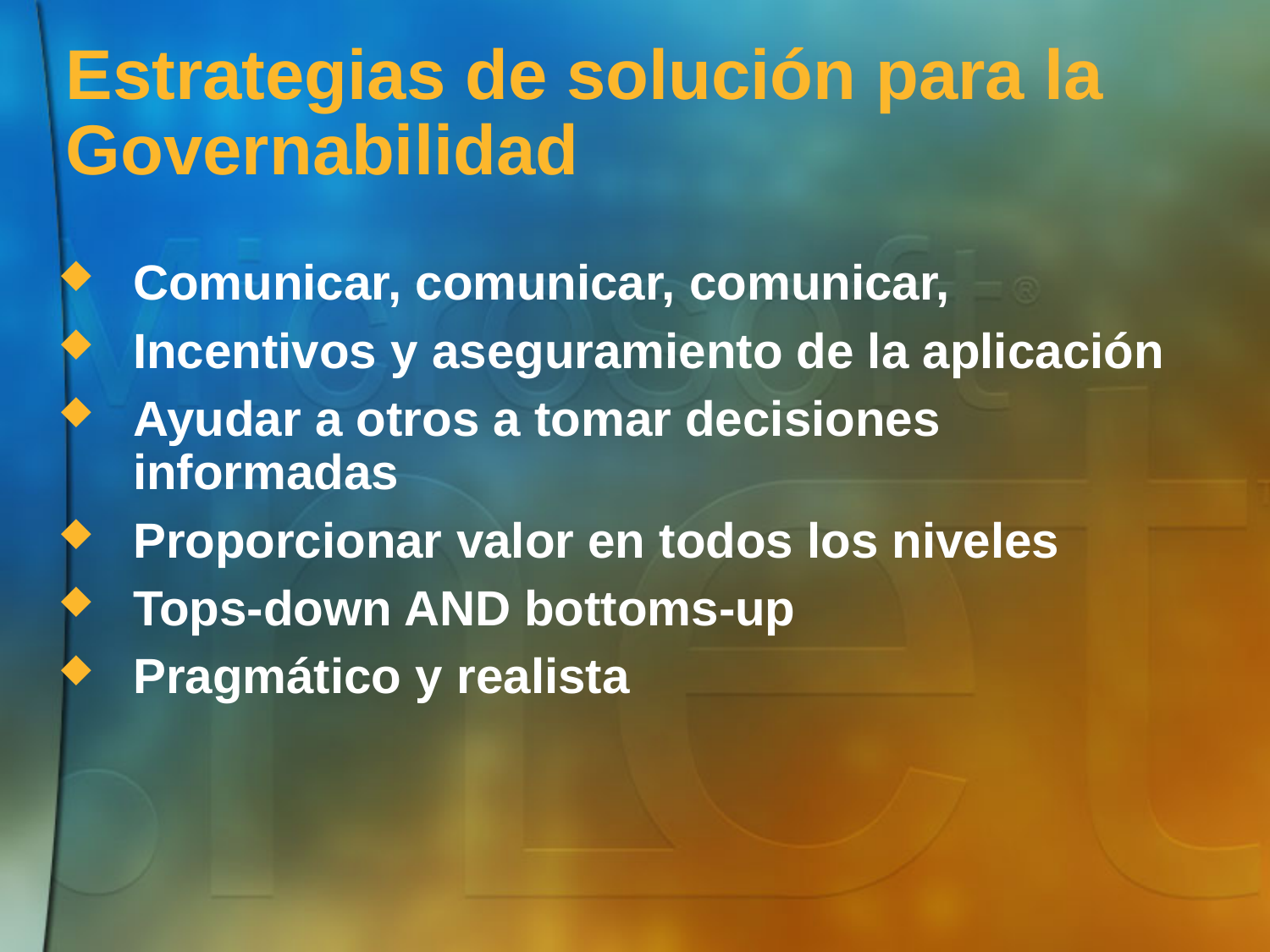

# Estrategias de solución para la Governabilidad
Comunicar, comunicar, comunicar,
Incentivos y aseguramiento de la aplicación
Ayudar a otros a tomar decisiones informadas
Proporcionar valor en todos los niveles
Tops-down AND bottoms-up
Pragmático y realista